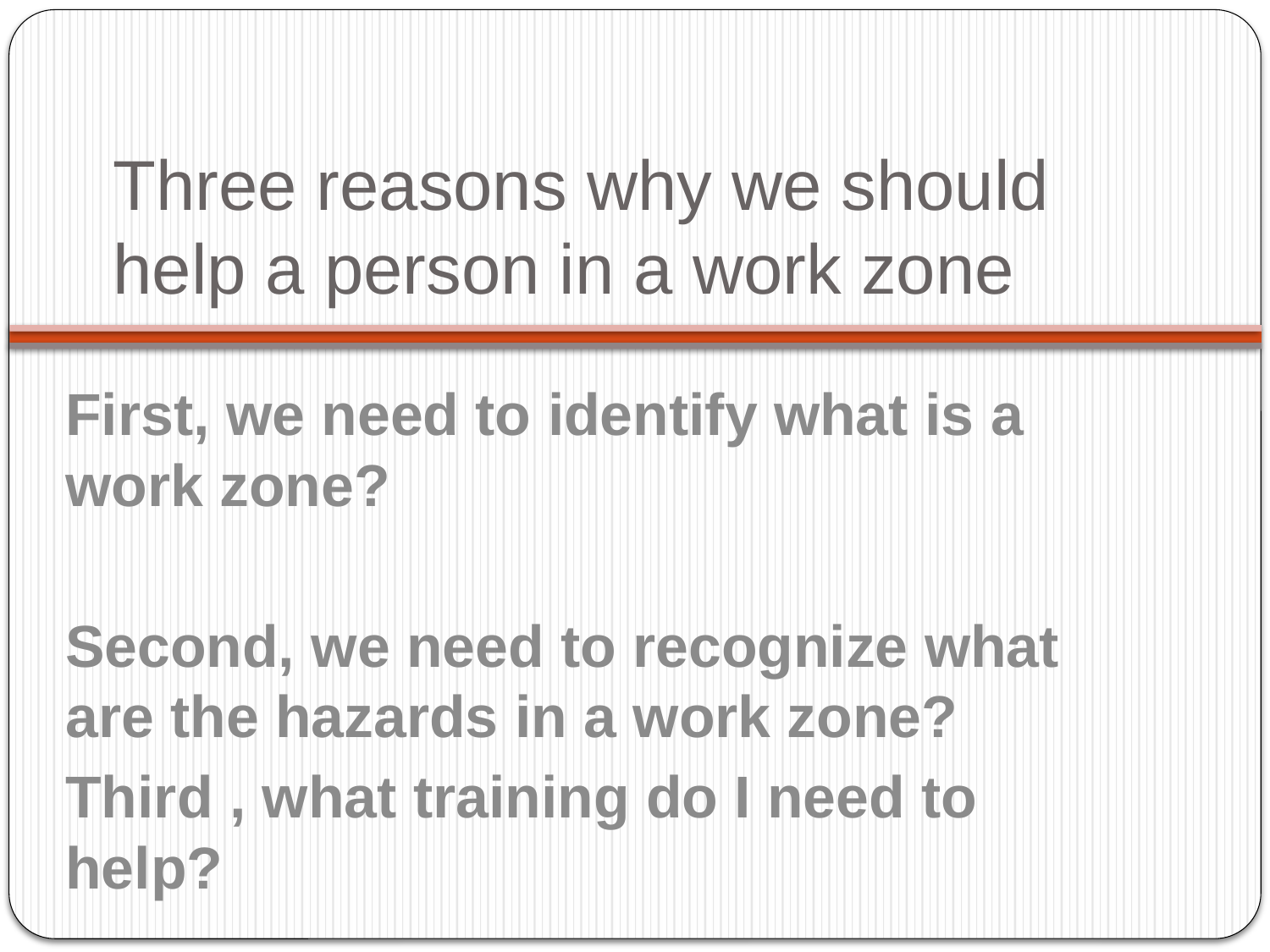

# Three reasons why we should help a person in a work zone
First, we need to identify what is a work zone?

Second, we need to recognize what are the hazards in a work zone?
Third , what training do I need to help?